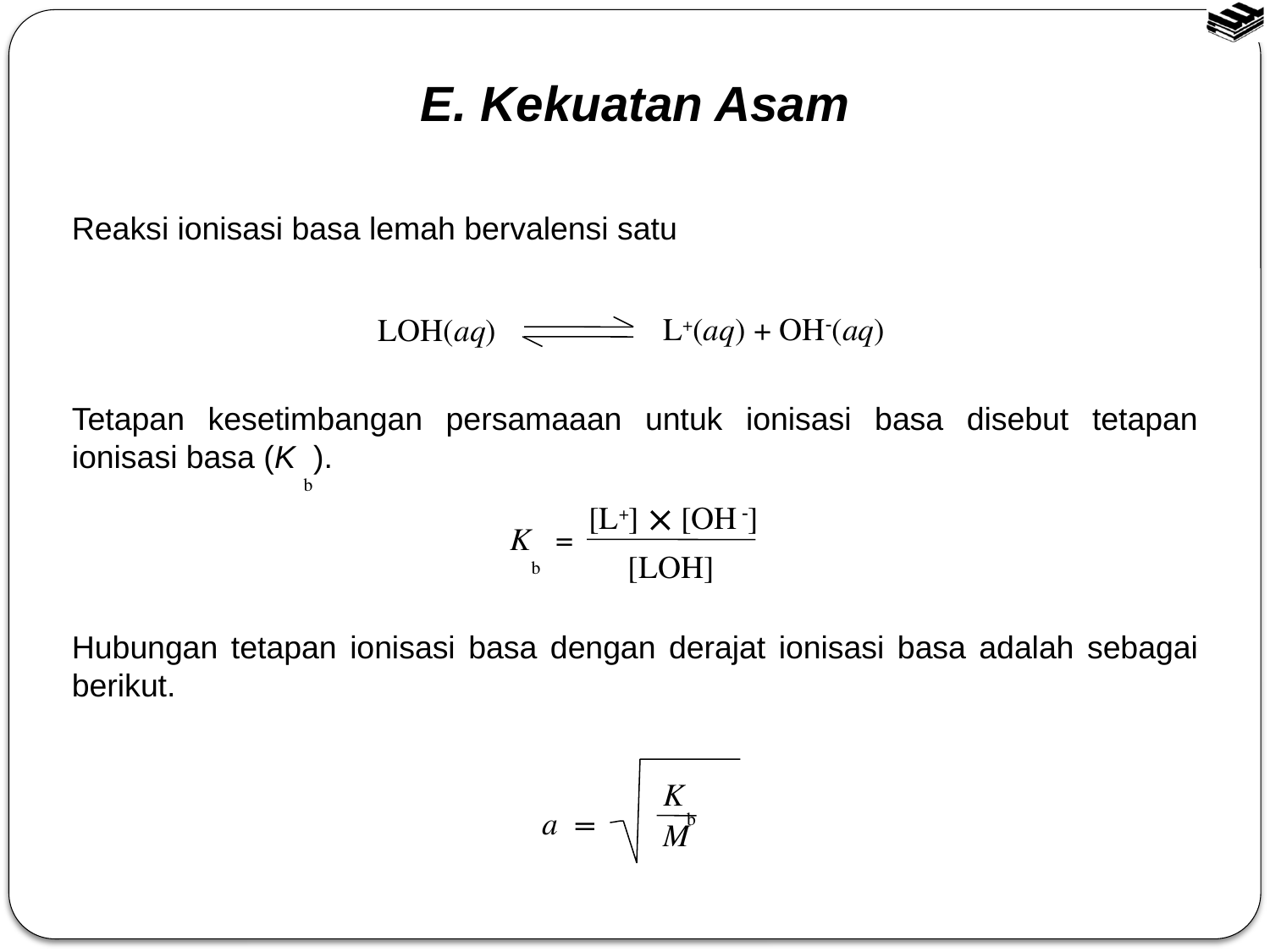

E. Kekuatan Asam
Reaksi ionisasi basa lemah bervalensi satu

Tetapan kesetimbangan persamaaan untuk ionisasi basa disebut tetapan ionisasi basa (K  ).

Hubungan tetapan ionisasi basa dengan derajat ionisasi basa adalah sebagai berikut.
L+(aq) + OH−(aq)
LOH(aq)
b
[L+] × [OH −]
K   =
[LOH]
b

K
b
a  =
M